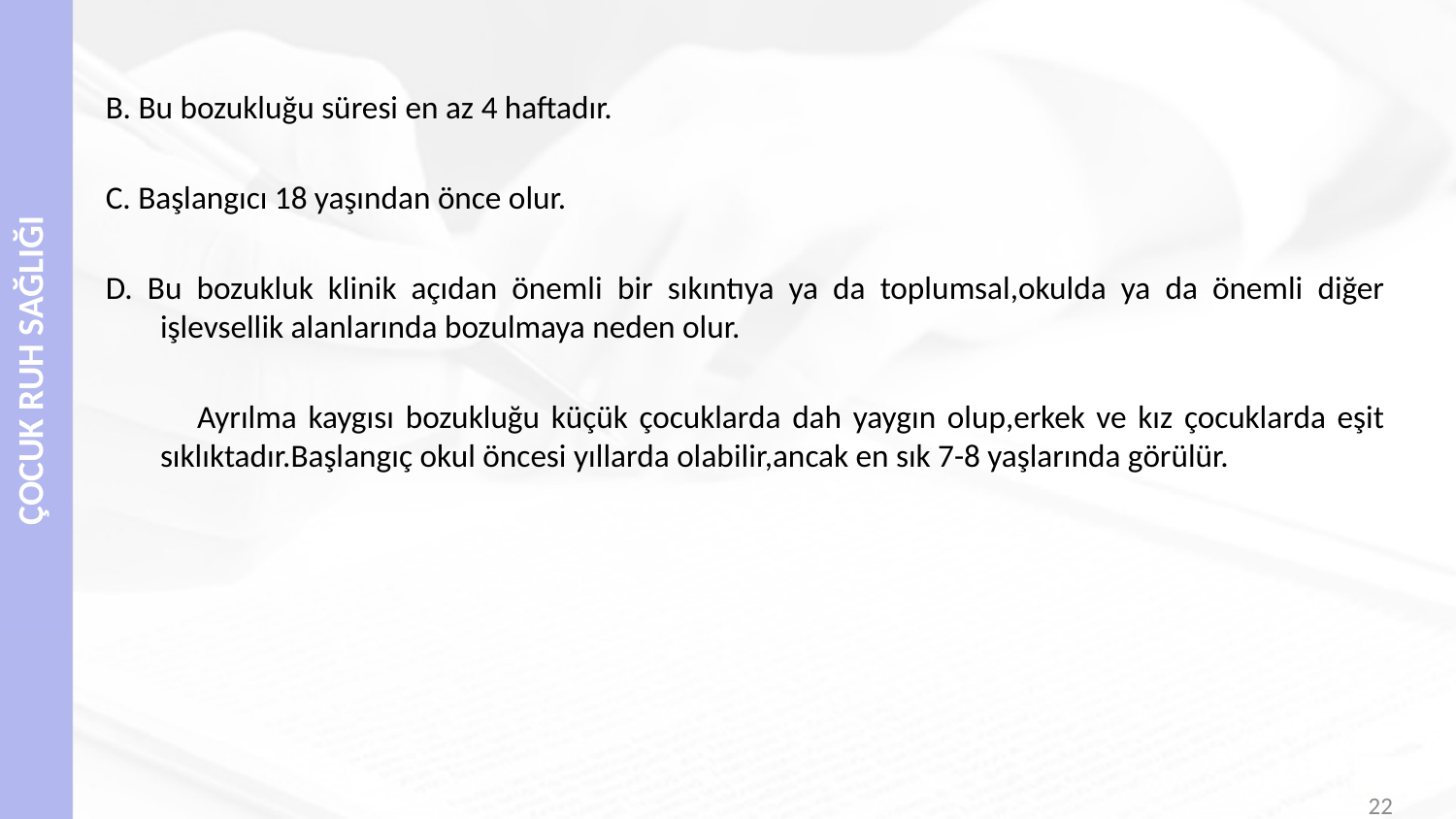

B. Bu bozukluğu süresi en az 4 haftadır.

C. Başlangıcı 18 yaşından önce olur.

D. Bu bozukluk klinik açıdan önemli bir sıkıntıya ya da toplumsal,okulda ya da önemli diğer işlevsellik alanlarında bozulmaya neden olur.

        Ayrılma kaygısı bozukluğu küçük çocuklarda dah yaygın olup,erkek ve kız çocuklarda eşit sıklıktadır.Başlangıç okul öncesi yıllarda olabilir,ancak en sık 7-8 yaşlarında görülür.